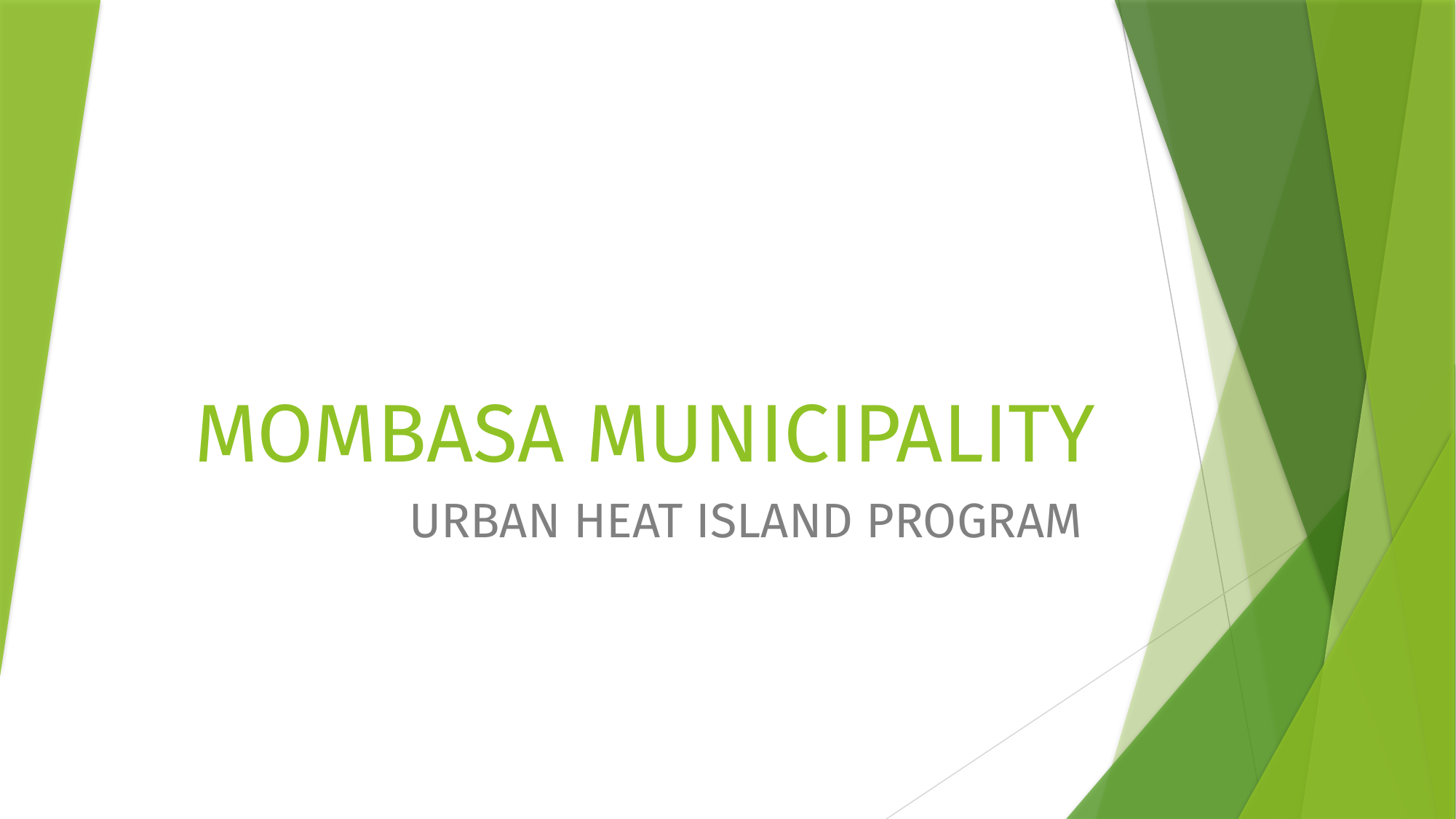

# MOMBASA MUNICIPALITY
URBAN HEAT ISLAND PROGRAM